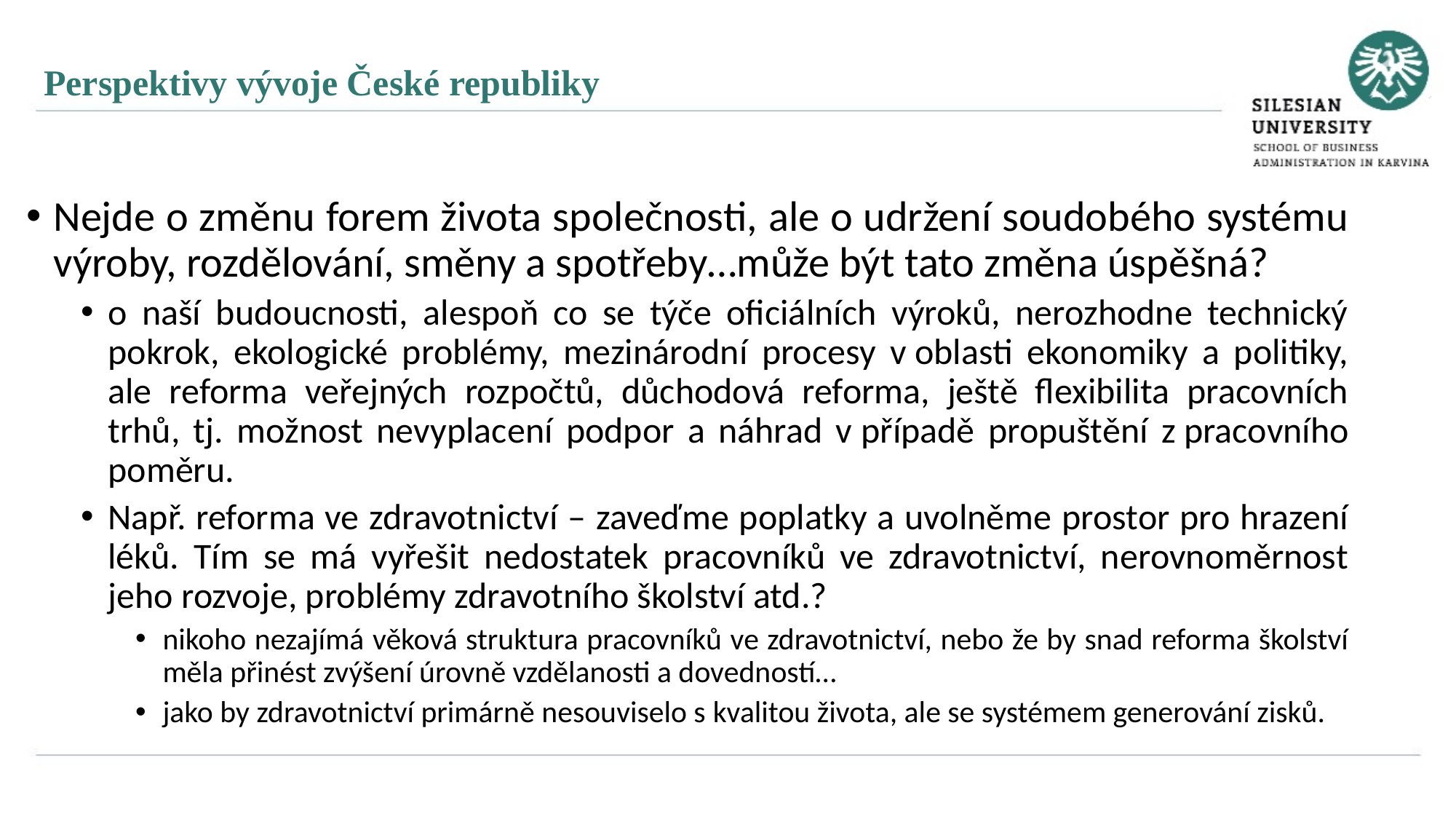

Perspektivy vývoje České republiky
Nejde o změnu forem života společnosti, ale o udržení soudobého systému výroby, rozdělování, směny a spotřeby…může být tato změna úspěšná?
o naší budoucnosti, alespoň co se týče oficiálních výroků, nerozhodne technický pokrok, ekologické problémy, mezinárodní procesy v oblasti ekonomiky a politiky, ale reforma veřejných rozpočtů, důchodová reforma, ještě flexibilita pracovních trhů, tj. možnost nevyplacení podpor a náhrad v případě propuštění z pracovního poměru.
Např. reforma ve zdravotnictví – zaveďme poplatky a uvolněme prostor pro hrazení léků. Tím se má vyřešit nedostatek pracovníků ve zdravotnictví, nerovnoměrnost jeho rozvoje, problémy zdravotního školství atd.?
nikoho nezajímá věková struktura pracovníků ve zdravotnictví, nebo že by snad reforma školství měla přinést zvýšení úrovně vzdělanosti a dovedností…
jako by zdravotnictví primárně nesouviselo s kvalitou života, ale se systémem generování zisků.